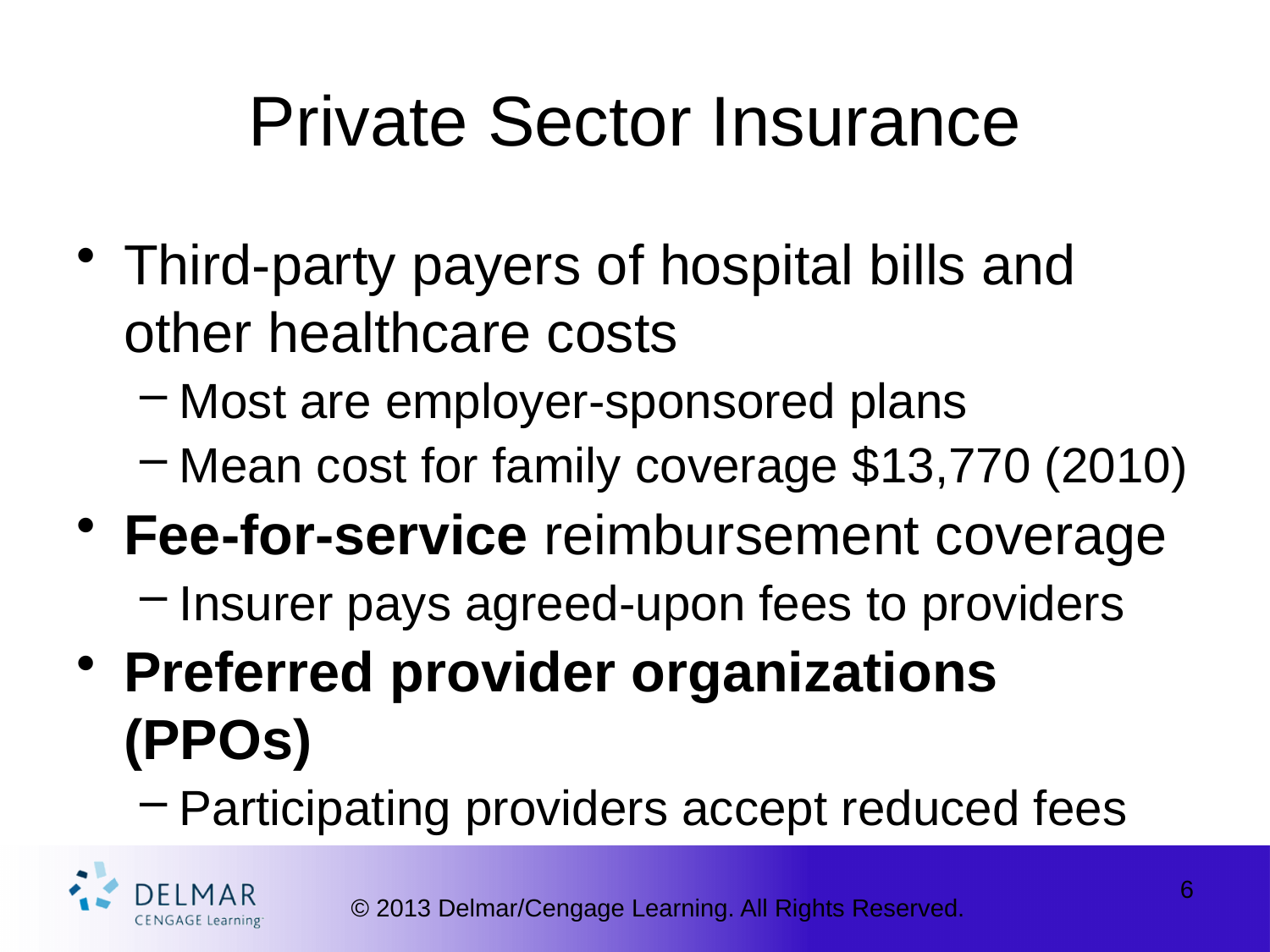

# Private Sector Insurance
Third-party payers of hospital bills and other healthcare costs
Most are employer-sponsored plans
Mean cost for family coverage $13,770 (2010)
Fee-for-service reimbursement coverage
Insurer pays agreed-upon fees to providers
Preferred provider organizations (PPOs)
Participating providers accept reduced fees
6